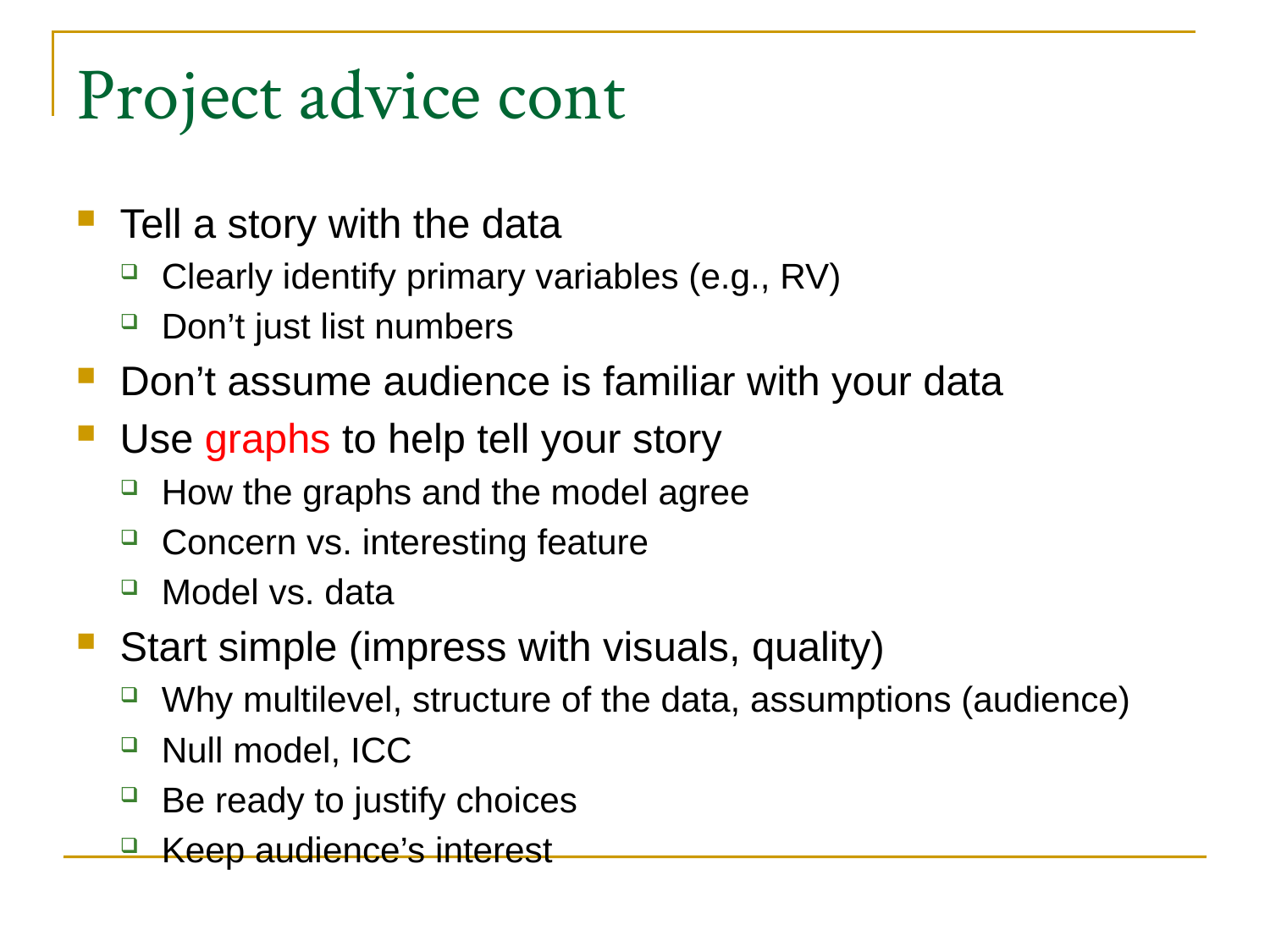

# Project advice cont
Tell a story with the data
Clearly identify primary variables (e.g., RV)
Don’t just list numbers
Don’t assume audience is familiar with your data
Use graphs to help tell your story
How the graphs and the model agree
Concern vs. interesting feature
Model vs. data
Start simple (impress with visuals, quality)
Why multilevel, structure of the data, assumptions (audience)
Null model, ICC
Be ready to justify choices
Keep audience’s interest